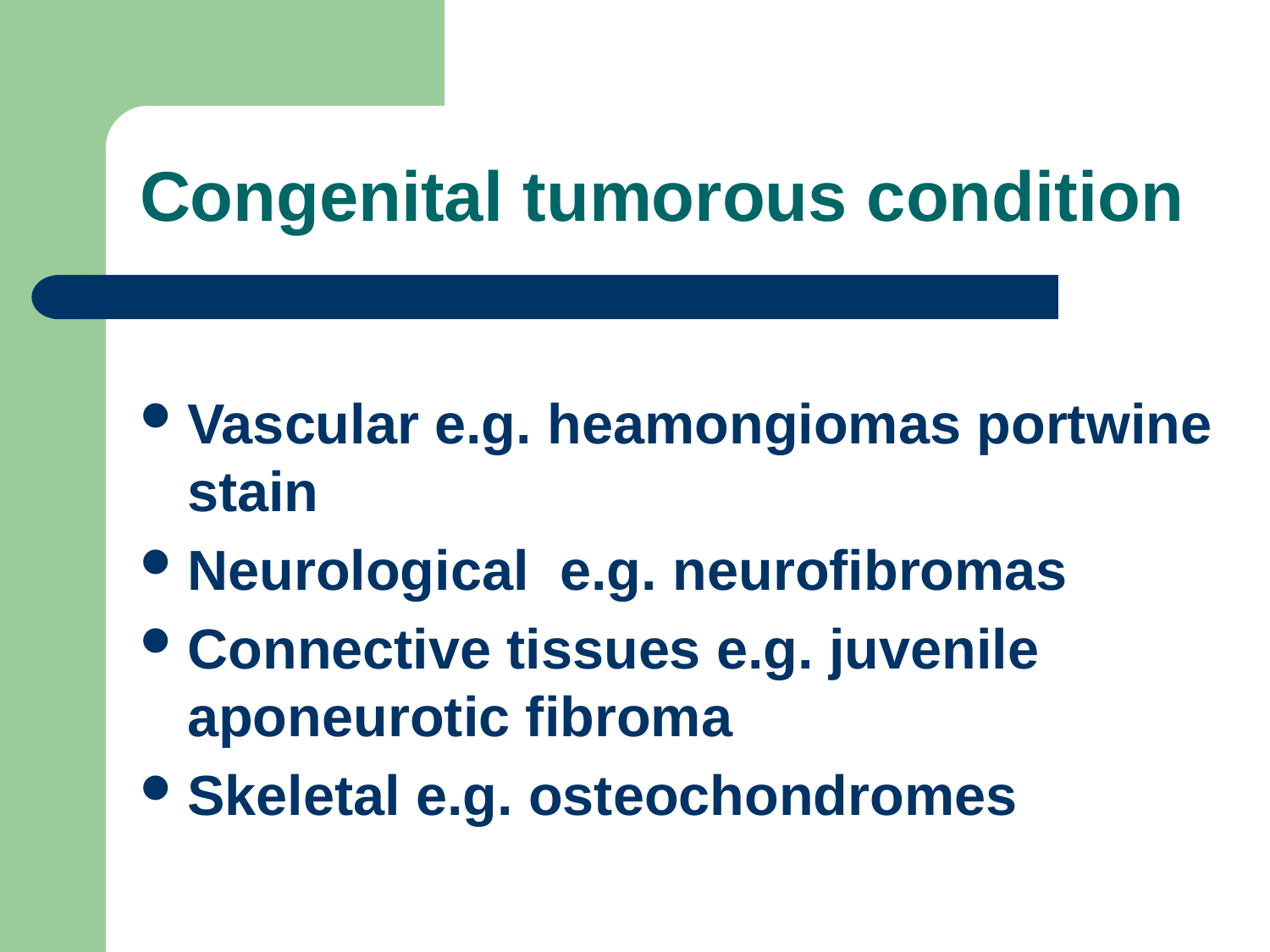

# Congenital tumorous condition
Vascular e.g. heamongiomas portwine stain
Neurological  e.g. neurofibromas
Connective tissues e.g. juvenile aponeurotic fibroma
Skeletal e.g. osteochondromes